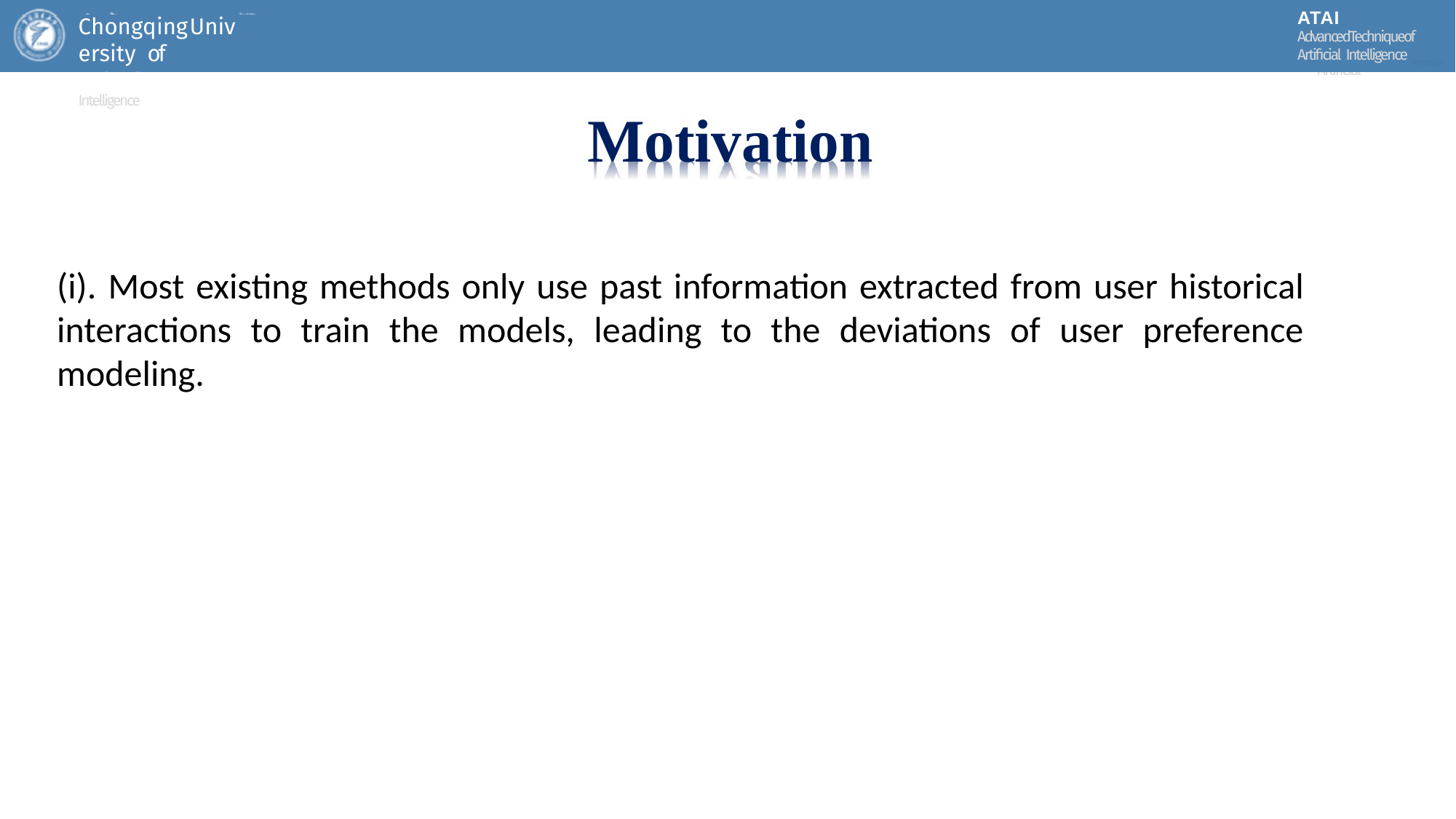

ATAI
AdvancedTechniqueof
Artificial Intelligence
ATAI
ChongqingUniversity	AdvancedTechniqueof
of Technology	Artificial Intelligence
ChongqingUniversity  of Technology

Motivation

(i). Most existing methods only use past information extracted from user historical interactions to train the models, leading to the deviations of user preference modeling.